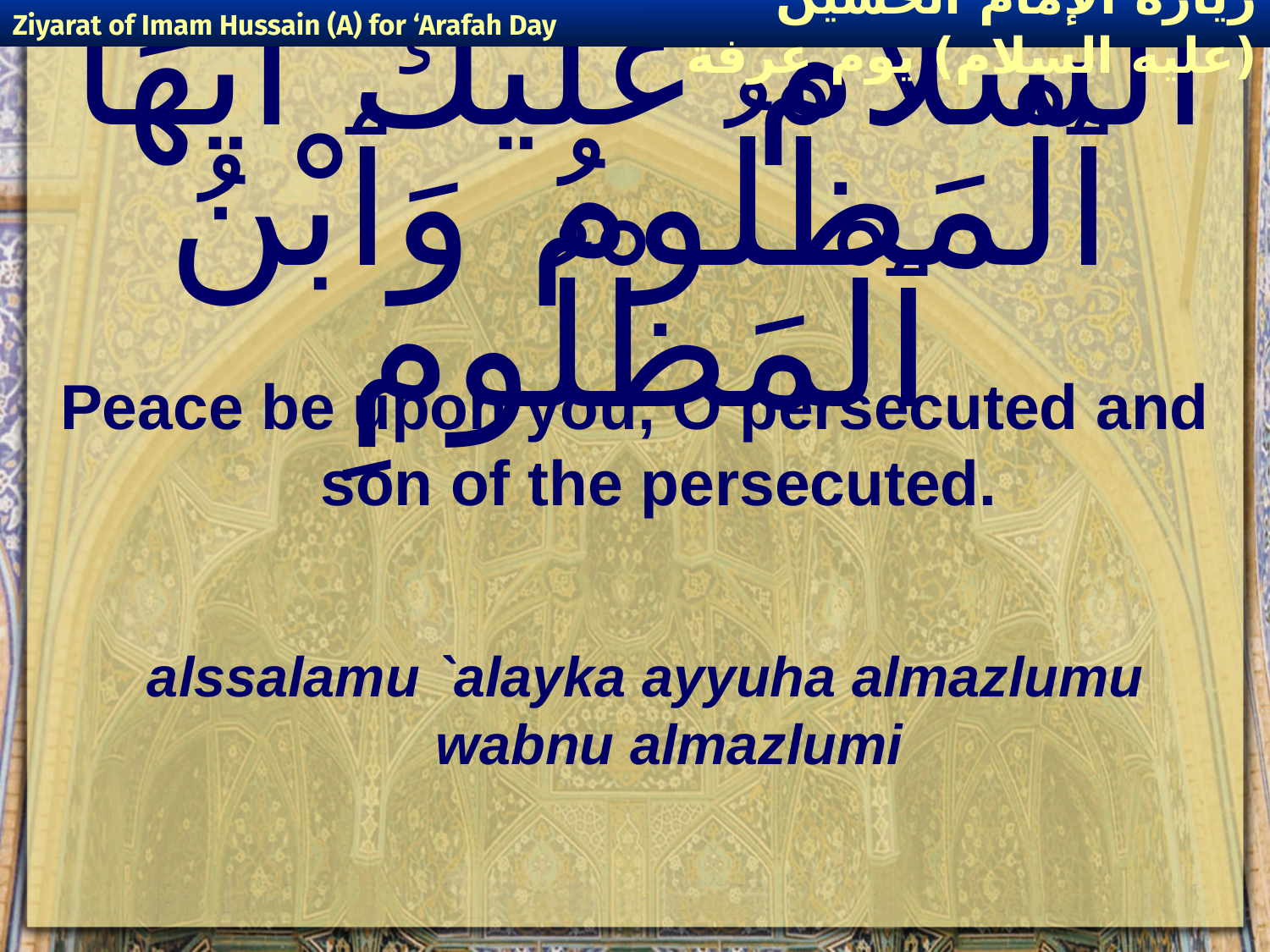

Ziyarat of Imam Hussain (A) for ‘Arafah Day
زيارة الإمام الحسين (عليه السلام) يوم عرفة
# اَلسَّلاَمُ عَلَيْكَ ايُّهَا ٱلْمَظْلُومُ وَٱبْنُ ٱلْمَظْلُومِ
Peace be upon you, O persecuted and son of the persecuted.
alssalamu `alayka ayyuha almazlumu wabnu almazlumi